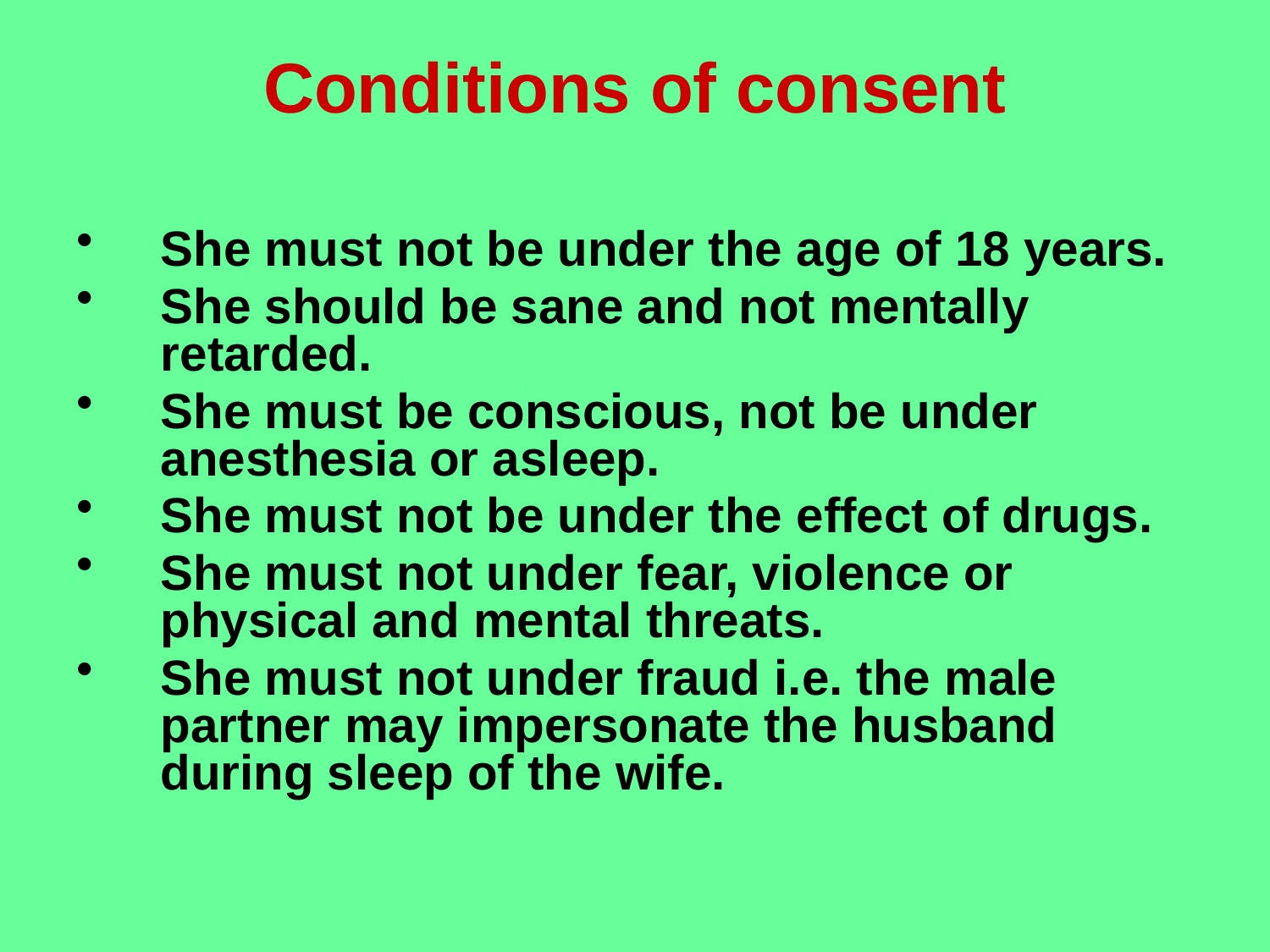

# Conditions of consent
She must not be under the age of 18 years.
She should be sane and not mentally retarded.
She must be conscious, not be under anesthesia or asleep.
She must not be under the effect of drugs.
She must not under fear, violence or physical and mental threats.
She must not under fraud i.e. the male partner may impersonate the husband during sleep of the wife.